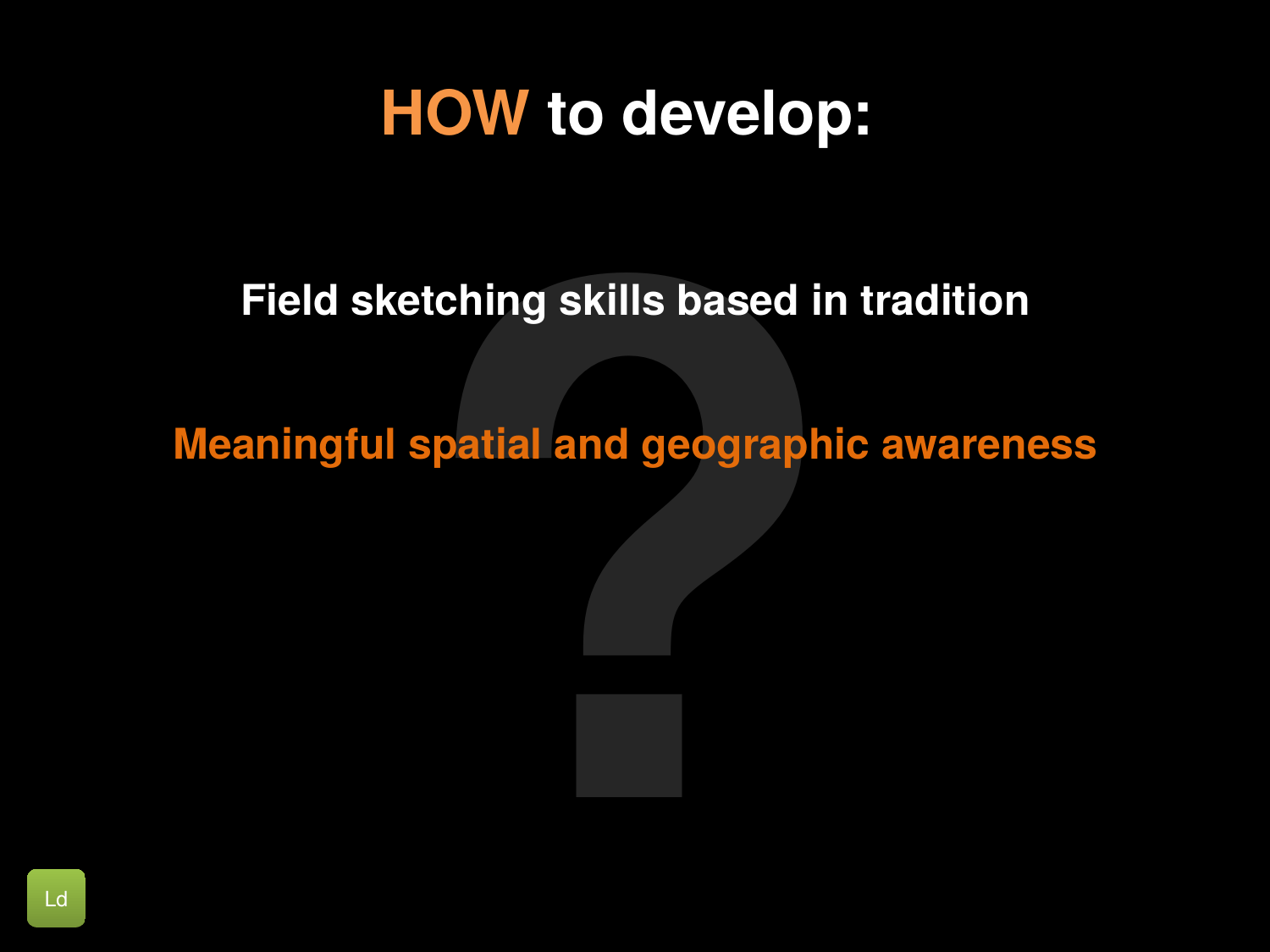

HOW to develop:

Field sketching skills based in tradition

Meaningful spatial and geographic awareness
?
Ld